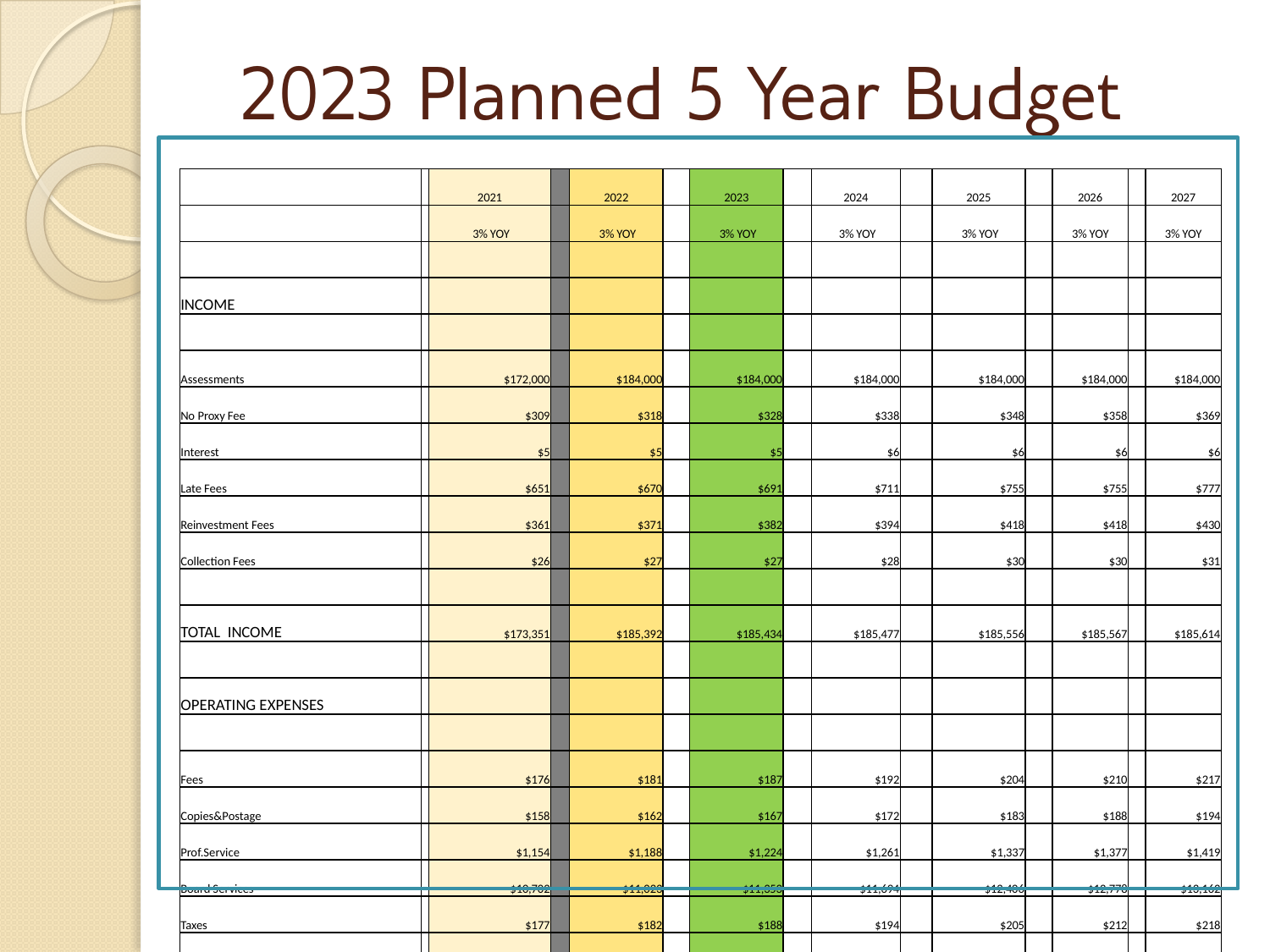

# 2023 Planned 5 Year Budget

|  |  | 2021 |  | 2022 |  | 2023 |  | 2024 |  | 2025 |  | 2026 |  | 2027 |
| --- | --- | --- | --- | --- | --- | --- | --- | --- | --- | --- | --- | --- | --- | --- |
|  |  | 3% YOY |  | 3% YOY |  | 3% YOY |  | 3% YOY |  | 3% YOY |  | 3% YOY |  | 3% YOY |
|  |  |  |  |  |  |  |  |  |  |  |  |  |  |  |
| INCOME |  |  |  |  |  |  |  |  |  |  |  |  |  |  |
|  |  |  |  |  |  |  |  |  |  |  |  |  |  |  |
| Assessments |  | $172,000 |  | $184,000 |  | $184,000 |  | $184,000 |  | $184,000 |  | $184,000 |  | $184,000 |
| No Proxy Fee |  | $309 |  | $318 |  | $328 |  | $338 |  | $348 |  | $358 |  | $369 |
| Interest |  | $5 |  | $5 |  | $5 |  | $6 |  | $6 |  | $6 |  | $6 |
| Late Fees |  | $651 |  | $670 |  | $691 |  | $711 |  | $755 |  | $755 |  | $777 |
| Reinvestment Fees |  | $361 |  | $371 |  | $382 |  | $394 |  | $418 |  | $418 |  | $430 |
| Collection Fees |  | $26 |  | $27 |  | $27 |  | $28 |  | $30 |  | $30 |  | $31 |
|  |  |  |  |  |  |  |  |  |  |  |  |  |  |  |
| TOTAL INCOME |  | $173,351 |  | $185,392 |  | $185,434 |  | $185,477 |  | $185,556 |  | $185,567 |  | $185,614 |
|  |  |  |  |  |  |  |  |  |  |  |  |  |  |  |
| OPERATING EXPENSES |  |  |  |  |  |  |  |  |  |  |  |  |  |  |
|  |  |  |  |  |  |  |  |  |  |  |  |  |  |  |
| Fees |  | $176 |  | $181 |  | $187 |  | $192 |  | $204 |  | $210 |  | $217 |
| Copies&Postage |  | $158 |  | $162 |  | $167 |  | $172 |  | $183 |  | $188 |  | $194 |
| Prof.Service |  | $1,154 |  | $1,188 |  | $1,224 |  | $1,261 |  | $1,337 |  | $1,377 |  | $1,419 |
| Board Services |  | $10,702 |  | $11,023 |  | $11,353 |  | $11,694 |  | $12,406 |  | $12,778 |  | $13,162 |
| Taxes |  | $177 |  | $182 |  | $188 |  | $194 |  | $205 |  | $212 |  | $218 |
| Gen. Operating |  | $114 |  | $118 |  | $121 |  | $125 |  | $133 |  | $137 |  | $141 |
| Insur. Master Policy |  | $15,925 |  | $16,403 |  | $16,895 |  | $17,402 |  | $17,924 |  | $19,015 |  | $19,586 |
| Insur. D&O |  | $1,484 |  | $1,529 |  | $1,575 |  | $1,622 |  | $1,721 |  | $1,772 |  | $1,825 |
| Legal |  | $1,530 |  | $1,575 |  | $1,623 |  | $1,671 |  | $1,773 |  | $1,826 |  | $1,881 |
| Accounting |  | $5,459 |  | $5,623 |  | $5,791 |  | $5,965 |  | $6,328 |  | $6,518 |  | $6,714 |
| Maint. & Repairs |  | $808 |  | $832 |  | $857 |  | $882 |  | $936 |  | $964 |  | $993 |
| Fire Sprinklers |  | $2,988 |  | $3,078 |  | $3,170 |  | $3,265 |  | $3,464 |  | $3,568 |  | $3,675 |
| Landscaping Cont. |  | $55,000 |  | $58,350 |  | $38,350 |  | $39,501 |  | $40,686 |  | $41,906 |  | $43,163 |
| Landscaping Sprinklers |  | $1,167 |  | $1,202 |  | $1,238 |  | $1,275 |  | $1,353 |  | $1,393 |  | $1,435 |
| Tree Spray |  | $874 |  | $901 |  | $928 |  | $956 |  | $1,014 |  | $1,044 |  | $1,075 |
| Landscaping Fert. |  | $1,140 |  | $1,174 |  | $1,210 |  | $1,246 |  | $1,322 |  | $1,361 |  | $1,402 |
| Snow Removal Contract\* |  |  |  |  |  | $21,750 |  | $22,403 |  | $23,075 |  | $23,767 |  | $24,480 |
| Snow Removal Extra |  | $4,820 |  | $4,965 |  | $5,114 |  | $5,267 |  | $5,588 |  | $5,756 |  | $5,928 |
| Electricity |  | $159 |  | $163 |  | $168 |  | $173 |  | $184 |  | $189 |  | $195 |
| Water |  | $6,269 |  | $6,457 |  | $6,650 |  | $6,850 |  | $7,267 |  | $7,485 |  | $7,710 |
|  |  |  |  |  |  |  |  |  |  |  |  |  |  |  |
| TOTAL EXPENSE |  | $110,103 |  | $115,106 |  | $118,559 |  | $122,116 |  | $127,102 |  | $131,469 |  | $135,413 |
|  |  |  |  |  |  |  |  |  |  |  |  |  |  |  |
| NET OPERATING INCOME |  | $63,248 |  | $70,286 |  | $66,875 |  | $63,361 |  | $58,454 |  | $54,098 |  | $50,201 |